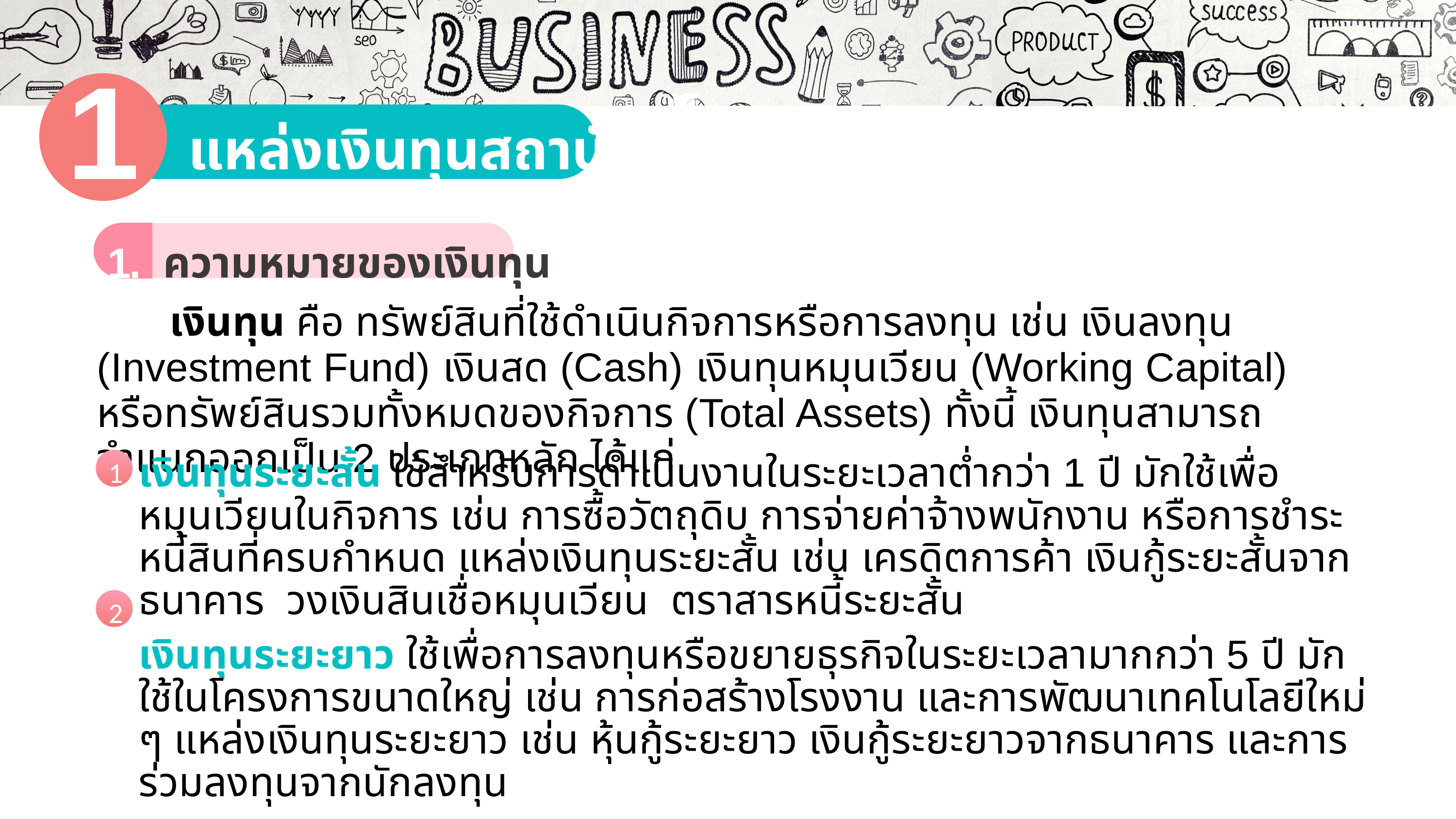

1
เปิดไฟล์สไลด์ที่ต้องการพิมพ์ จากนั้นคลิกที่แท็บเมนู File (ไฟล์)4Print (พิมพ์)
ในส่วนของ Settings (การตั้งค่า) ให้กำหนดตัวเลือกต่าง ๆ ก่อนการพิมพ์ตามต้องการ
เมื่อคลิกที่ปุ่ม Print All Slides จะปรากฏตัวเลือกของรูปแบบในการสั่งพิมพ์แผ่นสไลด์
2

แหล่งเงินทุนสถาบัน
1.
3

ความหมายของเงินทุน
1.1

คุณธรรม หมายถึง หลักของความดี ความงาม ความถูกต้อง ซึ่งจะแสดงออกมาโดยการกระทำทางกาย วาจา และจิตใจของแต่ละบุคคล เป็นหลักประจำใจในการประพฤติปฏิบัติจนเกิดเป็นนิสัย เป็นสิ่งที่มีประโยชน์ต่อตนเอง และผู้อื่น
จริยธรรม หมายถึง พฤติกรรมทางกายและพฤติกรรมทางวาจาที่แสดงออกในทางที่ดี สุภาพ อ่อนน้อม เป็นที่ยอมรับของคนในสังคม และเป็นผู้ที่มีจิตใจดีงามสงบร่มเย็น ส่งผลให้อยู่ในสังคมได้อย่างมีความสุข
จริยธรรมทางธุรกิจ หมายถึง รูปแบบของการประยุกต์หลักจริยธรรม และมาตรฐานทางศีลธรรมมาใช้กับการบริหารงานและการประกอบกิจกรรมทางธุรกิจ

	เงินทุน คือ ทรัพย์สินที่ใช้ดำเนินกิจการหรือการลงทุน เช่น เงินลงทุน (Investment Fund) เงินสด (Cash) เงินทุนหมุนเวียน (Working Capital) หรือทรัพย์สินรวมทั้งหมดของกิจการ (Total Assets) ทั้งนี้ เงินทุนสามารถจำแนกออกเป็น 2 ประเภทหลัก ได้แก่

ความเรียบง่าย
1

แบบอักษร
6

มีความคงตัว
2

เนื้อหาและจุดนำข้อความ
7
1
เงินทุนระยะสั้น ใช้สำหรับการดำเนินงานในระยะเวลาต่ำกว่า 1 ปี มักใช้เพื่อหมุนเวียนในกิจการ เช่น การซื้อวัตถุดิบ การจ่ายค่าจ้างพนักงาน หรือการชำระหนี้สินที่ครบกำหนด แหล่งเงินทุนระยะสั้น เช่น เครดิตการค้า เงินกู้ระยะสั้นจากธนาคาร  วงเงินสินเชื่อหมุนเวียน  ตราสารหนี้ระยะสั้น
เงินทุนระยะยาว ใช้เพื่อการลงทุนหรือขยายธุรกิจในระยะเวลามากกว่า 5 ปี มักใช้ในโครงการขนาดใหญ่ เช่น การก่อสร้างโรงงาน และการพัฒนาเทคโนโลยีใหม่ ๆ แหล่งเงินทุนระยะยาว เช่น หุ้นกู้ระยะยาว เงินกู้ระยะยาวจากธนาคาร และการร่วมลงทุนจากนักลงทุน
2

ใช้ความสมดุล
3

เลือกใช้กราฟิกอย่างระมัดระวัง
8

มีแนวคิดเดียวในสไลด์แต่ละแผ่น
4

ความคมชัด (resolution) ของภาพ
9

สร้างความกลมกลืน
5

เลือกต้นแบบสไลด์และแบบอักษรที่เหมาะสมกับอุปกรณ์ร่วม

10